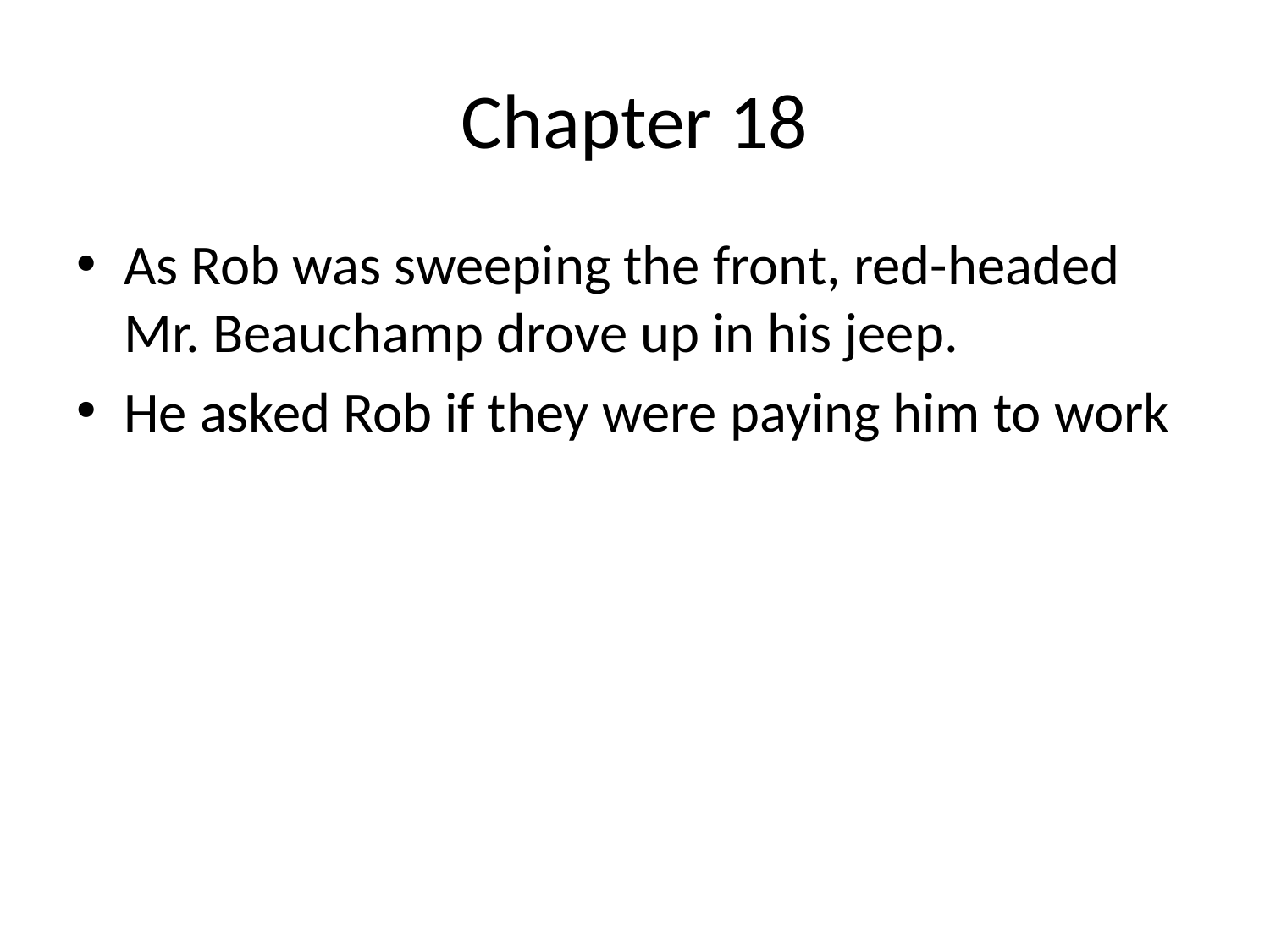

# Chapter 18
As Rob was sweeping the front, red-headed Mr. Beauchamp drove up in his jeep.
He asked Rob if they were paying him to work